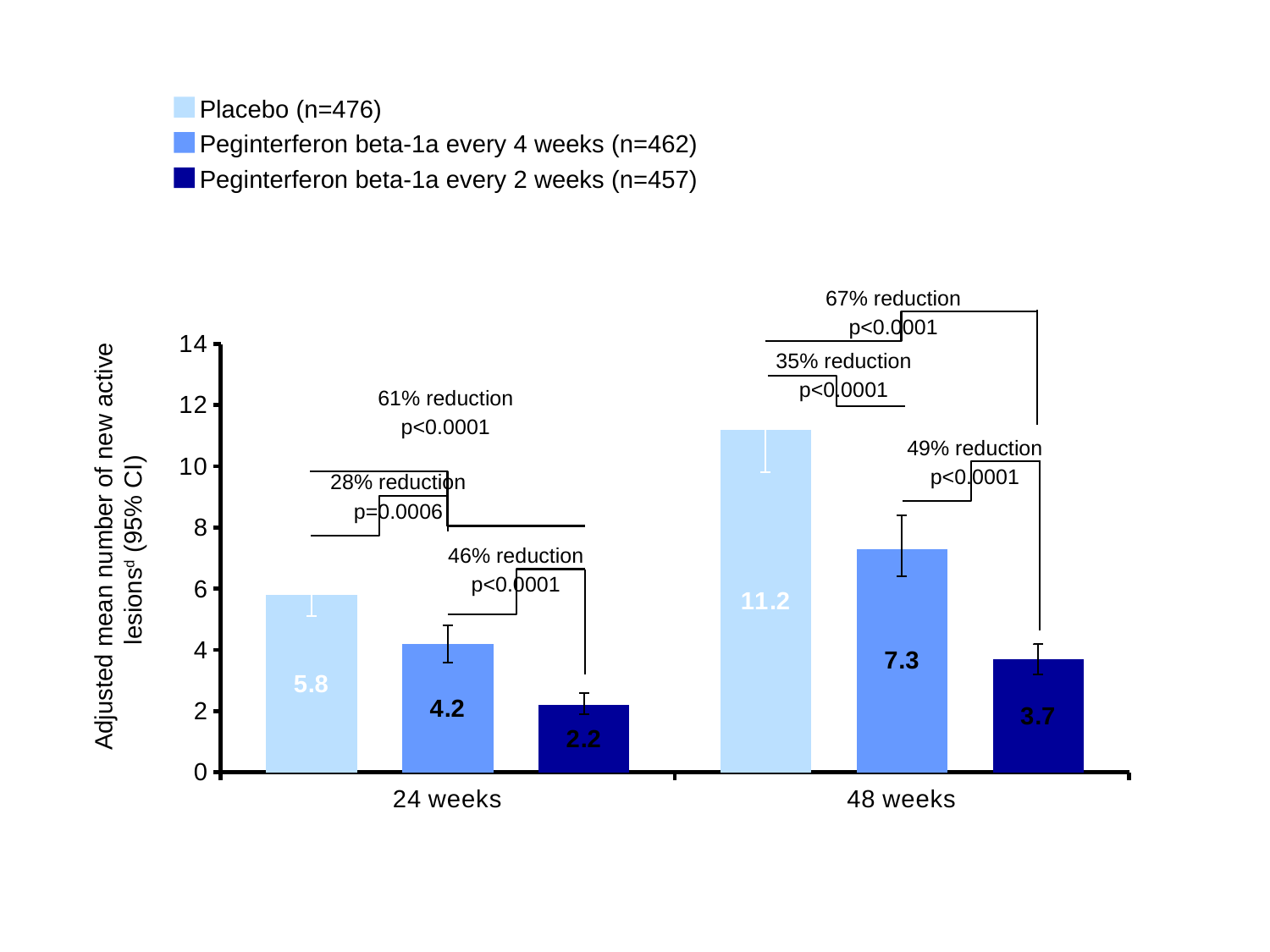

Placebo (n=476)
Peginterferon beta-1a every 4 weeks (n=462)
Peginterferon beta-1a every 2 weeks (n=457)

### Chart

| Category | Placebo (n=165) | BG-12 240 mg BID (n=152) | BG-12 240 mg TID (n=152) |
|---|---|---|---|
| 24 weeks | 5.8 | 4.2 | 2.2 |
| 48 weeks | 11.2 | 7.3 | 3.7 |
67% reduction
p<0.0001
35% reduction
p<0.0001
61% reduction
p<0.0001
49% reduction
p<0.0001
28% reduction
p=0.0006
 Adjusted mean number of new active lesionsd (95% CI)

46% reduction
p<0.0001
3.6
3.6